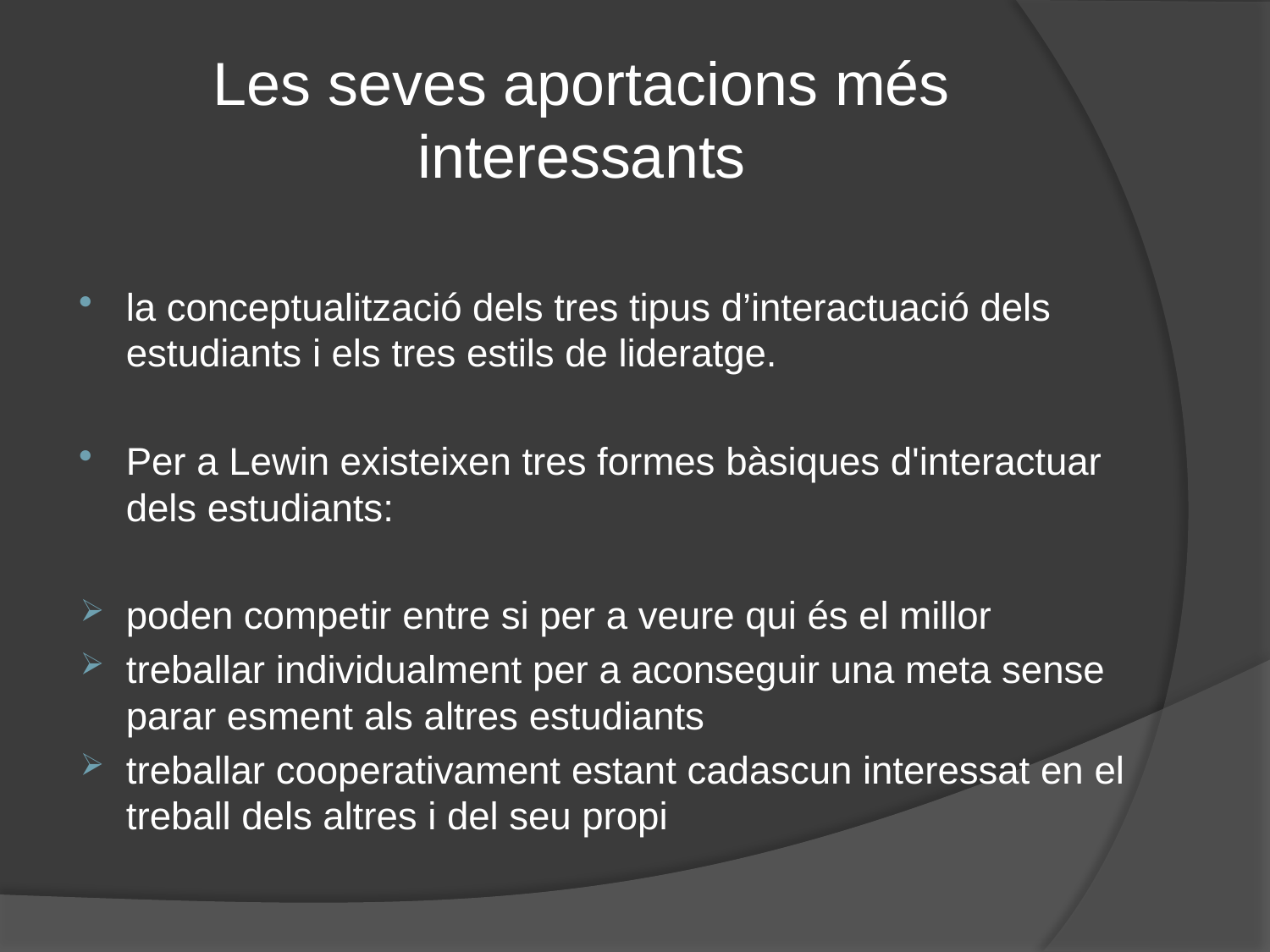

# Les seves aportacions més interessants

la conceptualització dels tres tipus d’interactuació dels estudiants i els tres estils de lideratge.

Per a Lewin existeixen tres formes bàsiques d'interactuar dels estudiants:

poden competir entre si per a veure qui és el millor
treballar individualment per a aconseguir una meta sense parar esment als altres estudiants
treballar cooperativament estant cadascun interessat en el treball dels altres i del seu propi